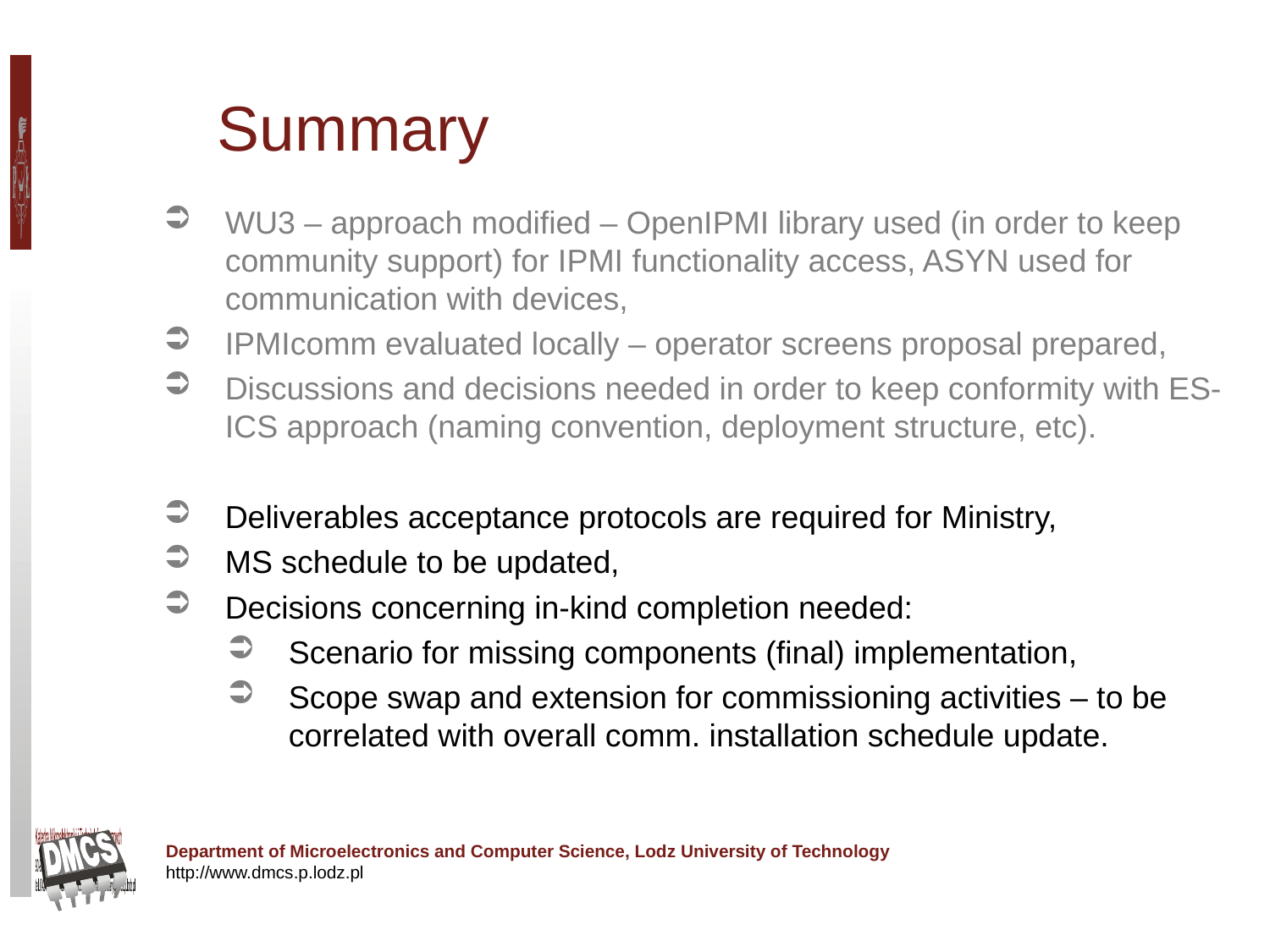

Summary
WU3 – approach modified – OpenIPMI library used (in order to keep community support) for IPMI functionality access, ASYN used for communication with devices,
IPMIcomm evaluated locally – operator screens proposal prepared,
Discussions and decisions needed in order to keep conformity with ES-ICS approach (naming convention, deployment structure, etc).

Deliverables acceptance protocols are required for Ministry,
MS schedule to be updated,
Decisions concerning in-kind completion needed:
Scenario for missing components (final) implementation,
Scope swap and extension for commissioning activities – to be correlated with overall comm. installation schedule update.